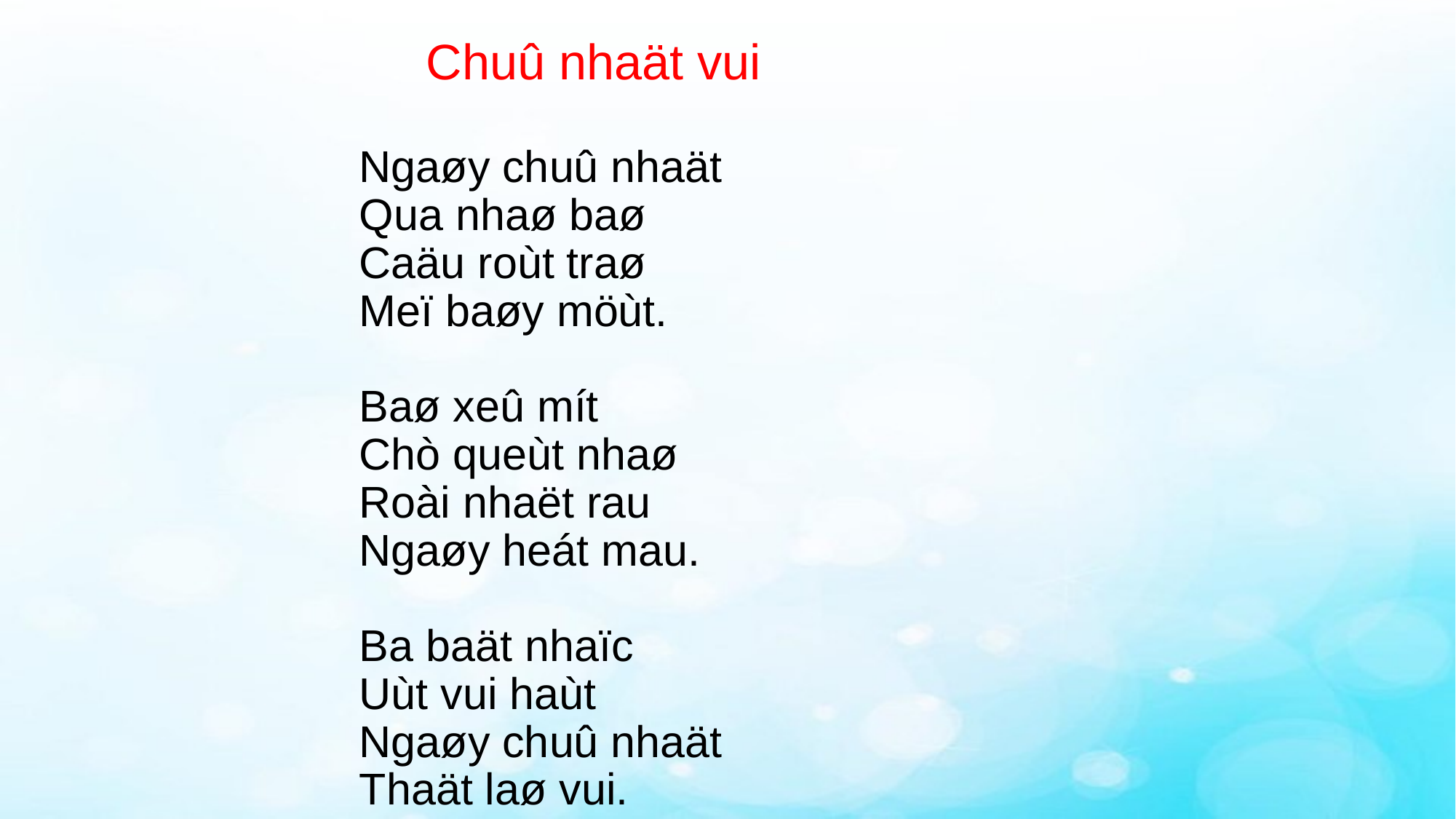

Chuû nhaät vui

Ngaøy chuû nhaät
Qua nhaø baø
Caäu roùt traø
Meï baøy möùt.

Baø xeû mít
Chò queùt nhaø
Roài nhaët rau
Ngaøy heát mau.

Ba baät nhaïc
Uùt vui haùt
Ngaøy chuû nhaät
Thaät laø vui.
		Leâ Mai